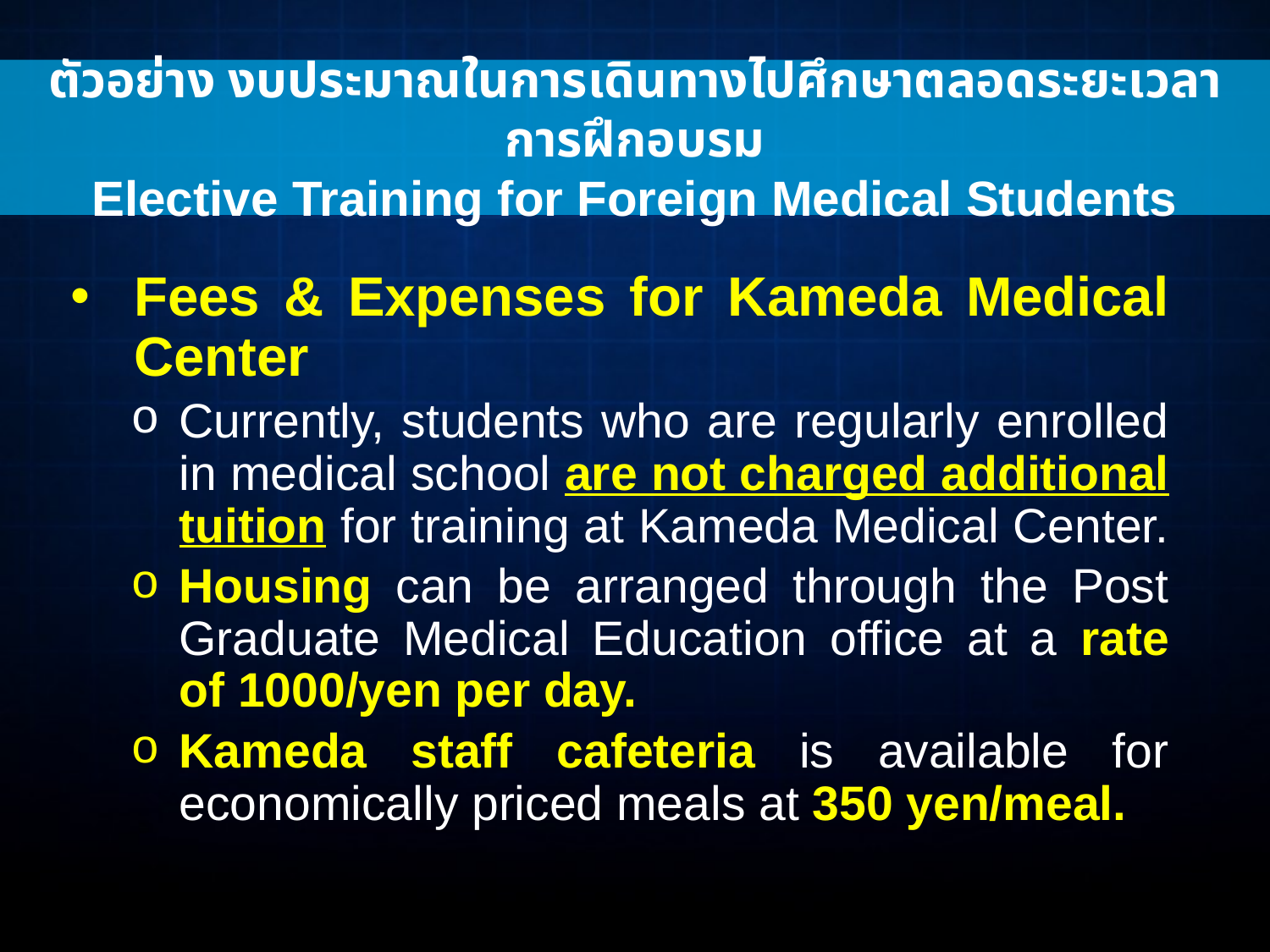

ตัวอย่าง งบประมาณในการเดินทางไปศึกษาตลอดระยะเวลาการฝึกอบรม
Elective Training for Foreign Medical Students
Fees & Expenses for Kameda Medical Center
Currently, students who are regularly enrolled in medical school are not charged additional tuition for training at Kameda Medical Center.
Housing can be arranged through the Post Graduate Medical Education office at a rate of 1000/yen per day.
Kameda staff cafeteria is available for economically priced meals at 350 yen/meal.